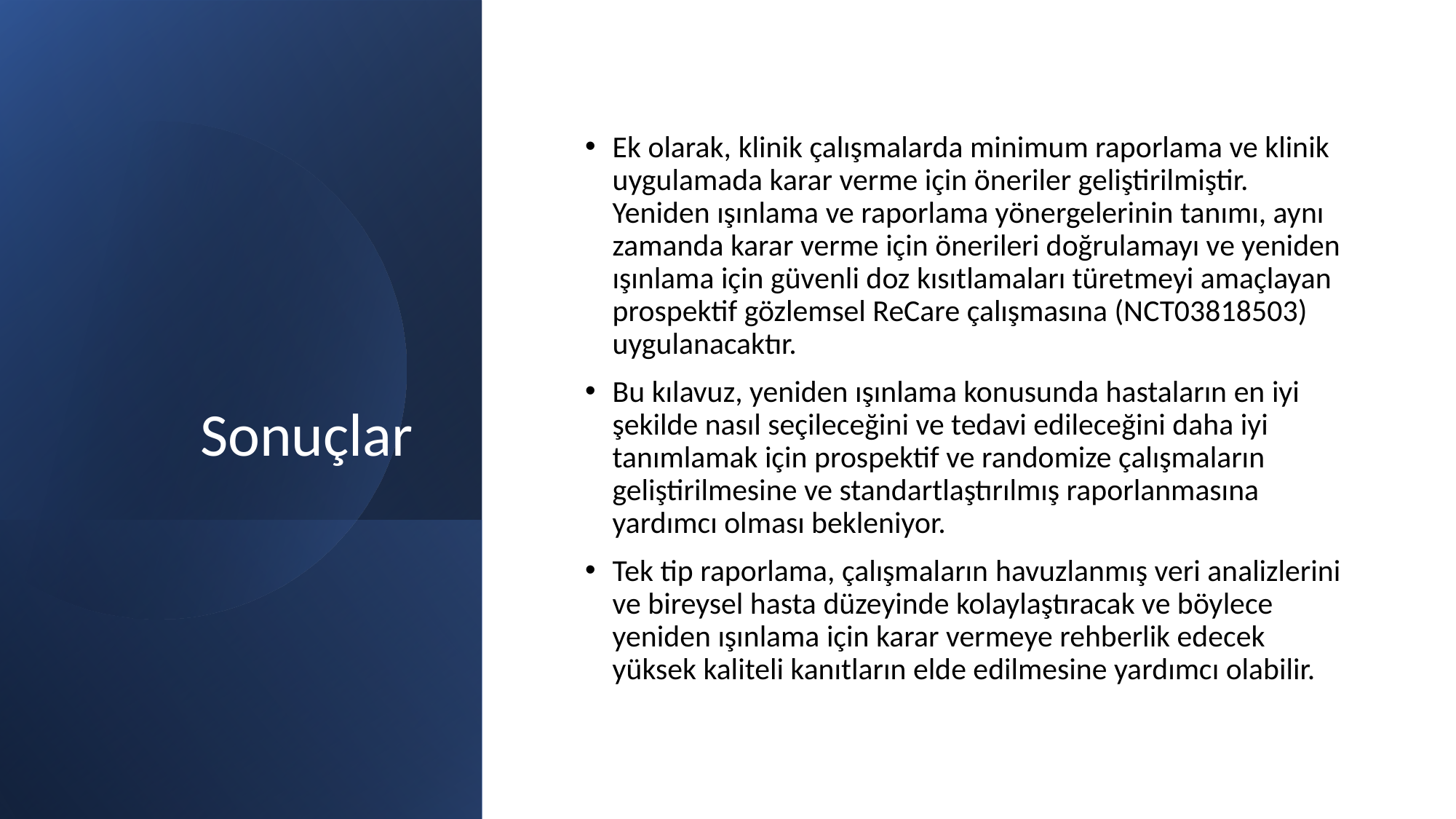

# Sonuçlar
Ek olarak, klinik çalışmalarda minimum raporlama ve klinik uygulamada karar verme için öneriler geliştirilmiştir. Yeniden ışınlama ve raporlama yönergelerinin tanımı, aynı zamanda karar verme için önerileri doğrulamayı ve yeniden ışınlama için güvenli doz kısıtlamaları türetmeyi amaçlayan prospektif gözlemsel ReCare çalışmasına (NCT03818503) uygulanacaktır.
Bu kılavuz, yeniden ışınlama konusunda hastaların en iyi şekilde nasıl seçileceğini ve tedavi edileceğini daha iyi tanımlamak için prospektif ve randomize çalışmaların geliştirilmesine ve standartlaştırılmış raporlanmasına yardımcı olması bekleniyor.
Tek tip raporlama, çalışmaların havuzlanmış veri analizlerini ve bireysel hasta düzeyinde kolaylaştıracak ve böylece yeniden ışınlama için karar vermeye rehberlik edecek yüksek kaliteli kanıtların elde edilmesine yardımcı olabilir.